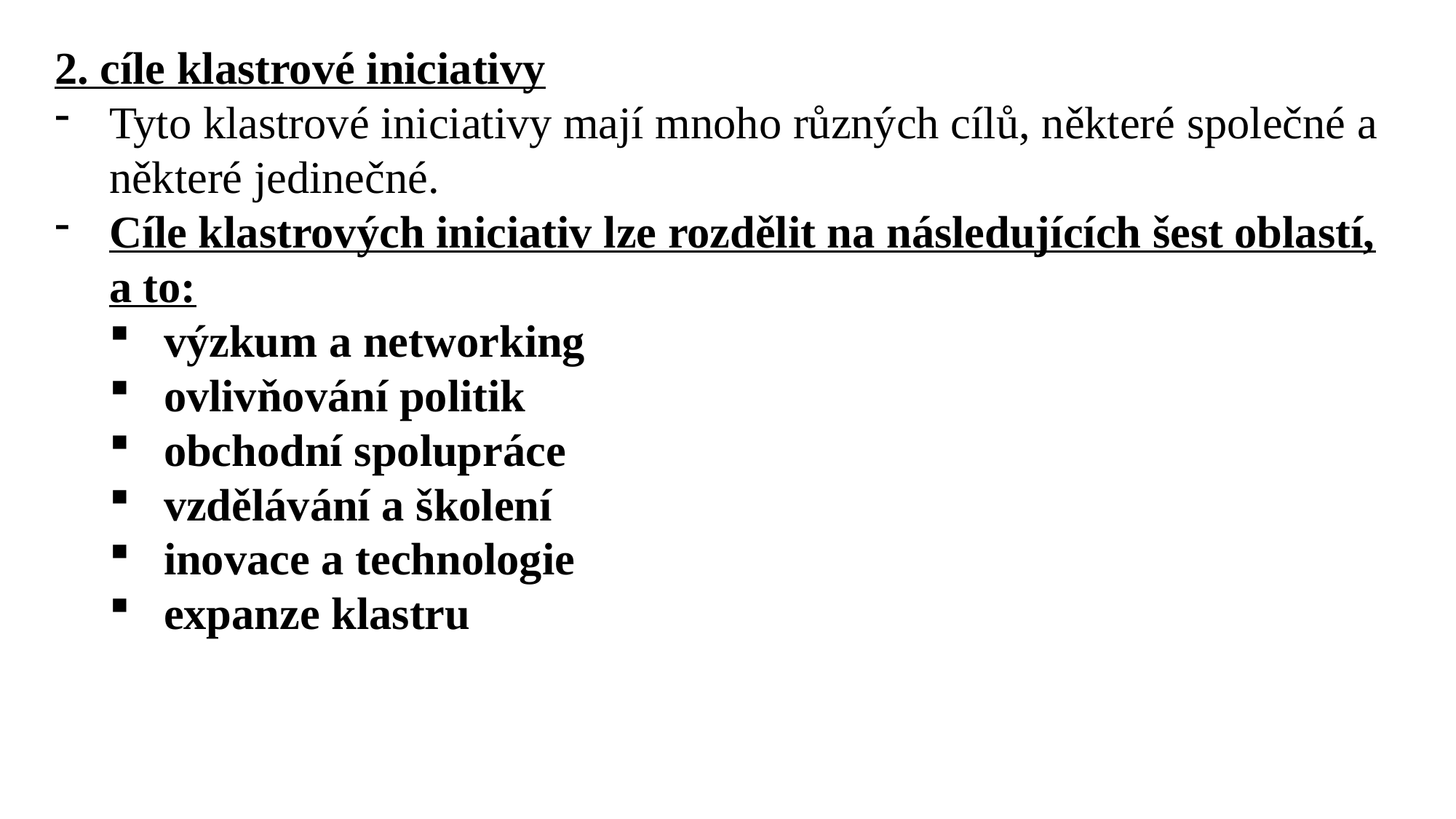

2. cíle klastrové iniciativy
Tyto klastrové iniciativy mají mnoho různých cílů, některé společné a některé jedinečné.
Cíle klastrových iniciativ lze rozdělit na následujících šest oblastí, a to:
výzkum a networking
ovlivňování politik
obchodní spolupráce
vzdělávání a školení
inovace a technologie
expanze klastru
Ing. Lenka Prachařová, Ph.D.